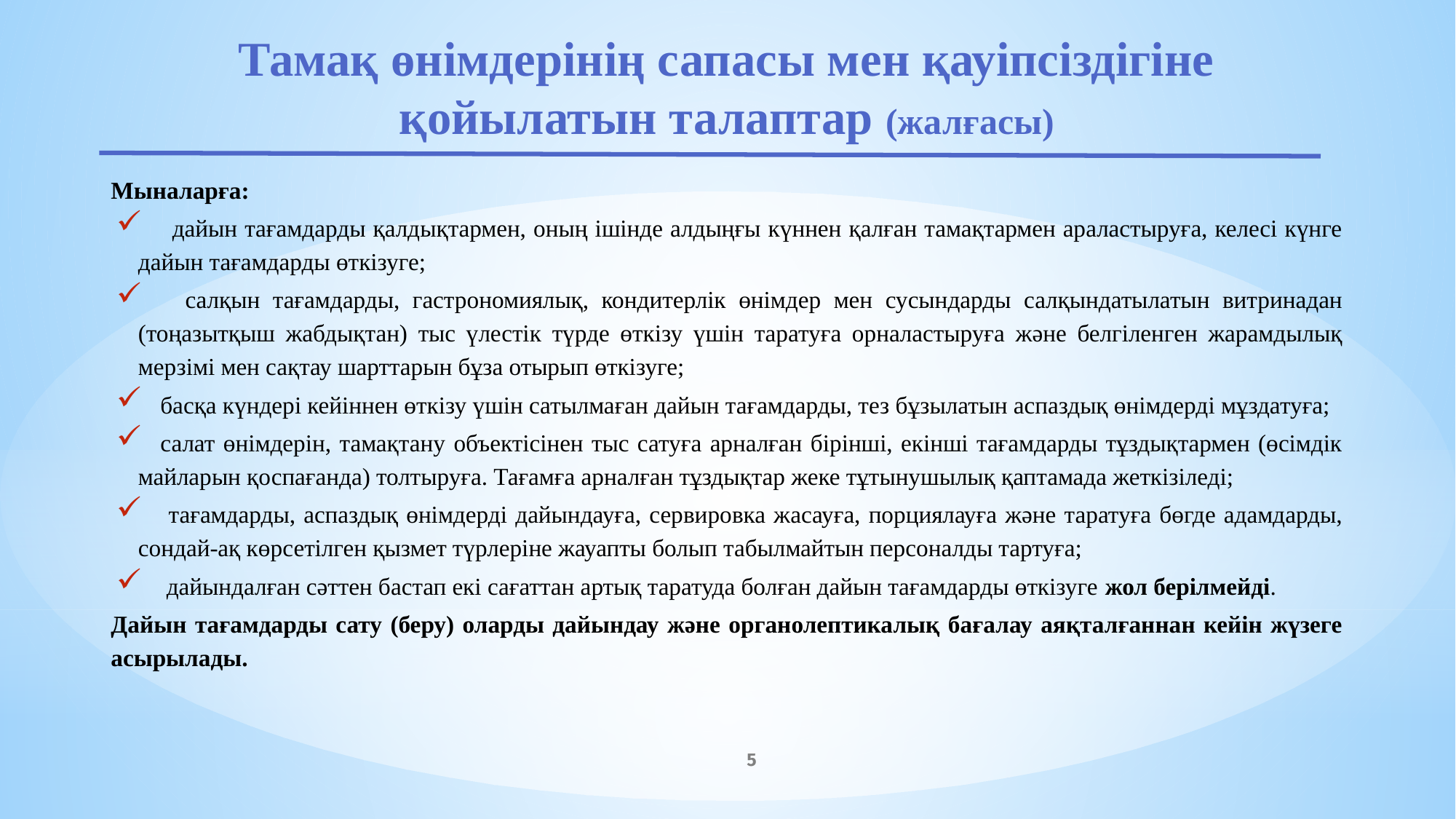

# Тамақ өнімдерінің сапасы мен қауіпсіздігіне қойылатын талаптар (жалғасы)
Мыналарға:
     дайын тағамдарды қалдықтармен, оның ішінде алдыңғы күннен қалған тамақтармен араластыруға, келесі күнге дайын тағамдарды өткізуге;
      салқын тағамдарды, гастрономиялық, кондитерлік өнімдер мен сусындарды салқындатылатын витринадан (тоңазытқыш жабдықтан) тыс үлестік түрде өткізу үшін таратуға орналастыруға және белгіленген жарамдылық мерзімі мен сақтау шарттарын бұза отырып өткізуге;
   басқа күндері кейіннен өткізу үшін сатылмаған дайын тағамдарды, тез бұзылатын аспаздық өнімдерді мұздатуға;
   салат өнімдерін, тамақтану объектісінен тыс сатуға арналған бірінші, екінші тағамдарды тұздықтармен (өсімдік майларын қоспағанда) толтыруға. Тағамға арналған тұздықтар жеке тұтынушылық қаптамада жеткізіледі;
    тағамдарды, аспаздық өнімдерді дайындауға, сервировка жасауға, порциялауға және таратуға бөгде адамдарды, сондай-ақ көрсетілген қызмет түрлеріне жауапты болып табылмайтын персоналды тартуға;
    дайындалған сәттен бастап екі сағаттан артық таратуда болған дайын тағамдарды өткізуге жол берілмейді.
Дайын тағамдарды сату (беру) оларды дайындау және органолептикалық бағалау аяқталғаннан кейін жүзеге асырылады.

5